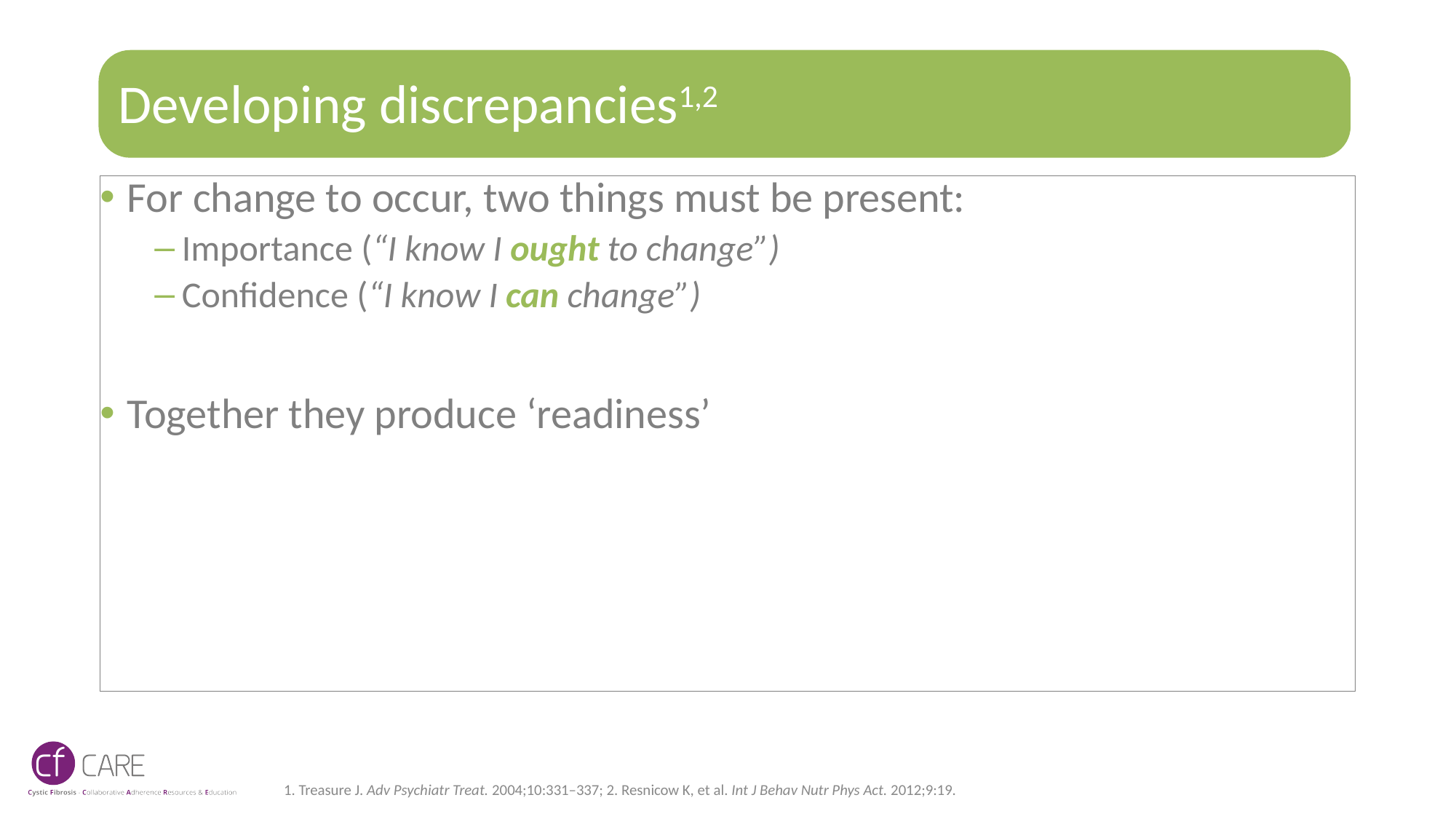

# Developing discrepancies1,2
For change to occur, two things must be present:
Importance (“I know I ought to change”)
Confidence (“I know I can change”)

Together they produce ‘readiness’
1. Treasure J. Adv Psychiatr Treat. 2004;10:331–337; 2. Resnicow K, et al. Int J Behav Nutr Phys Act. 2012;9:19.